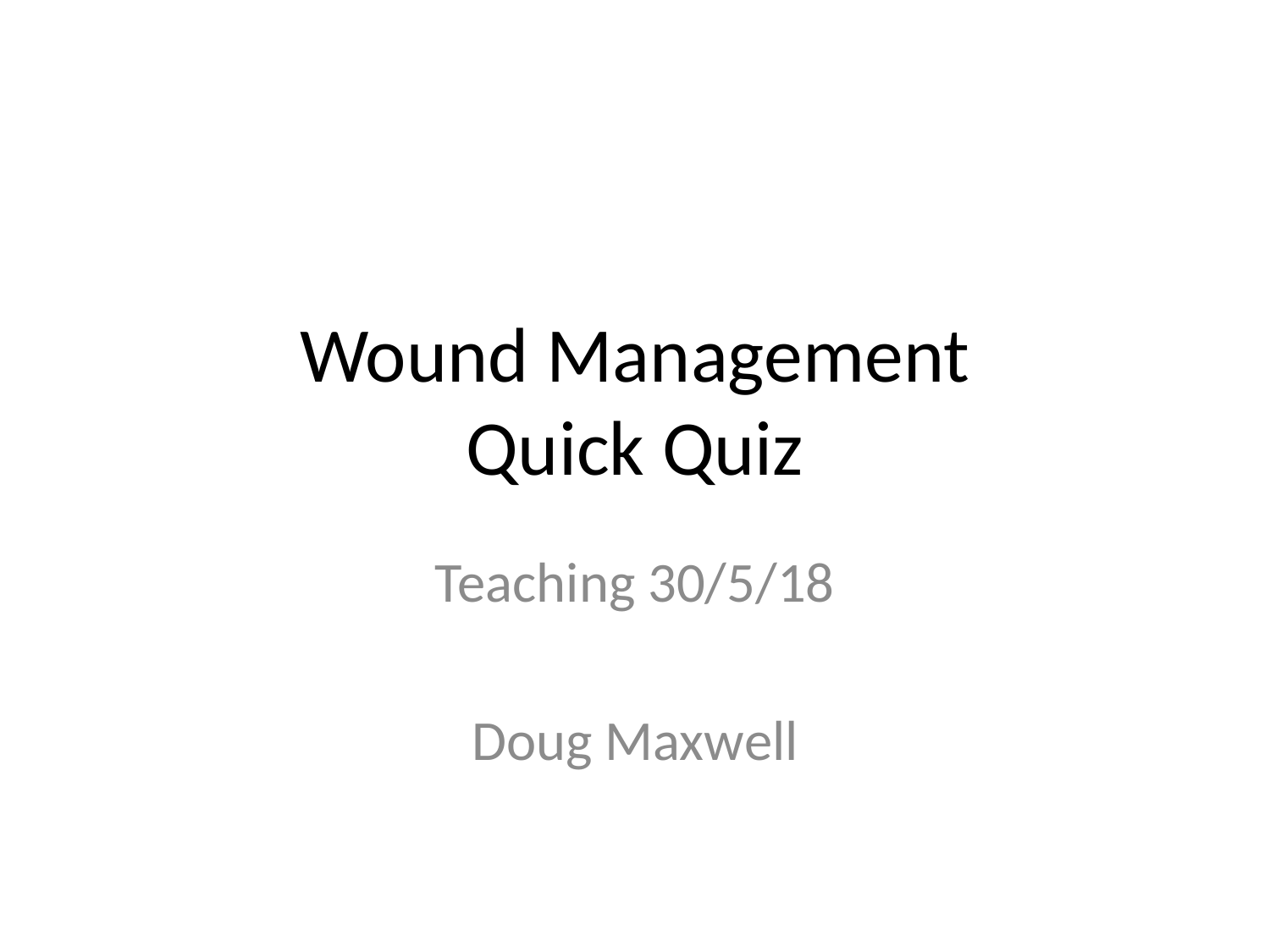

# Wound Management Quick Quiz
Teaching 30/5/18

Doug Maxwell